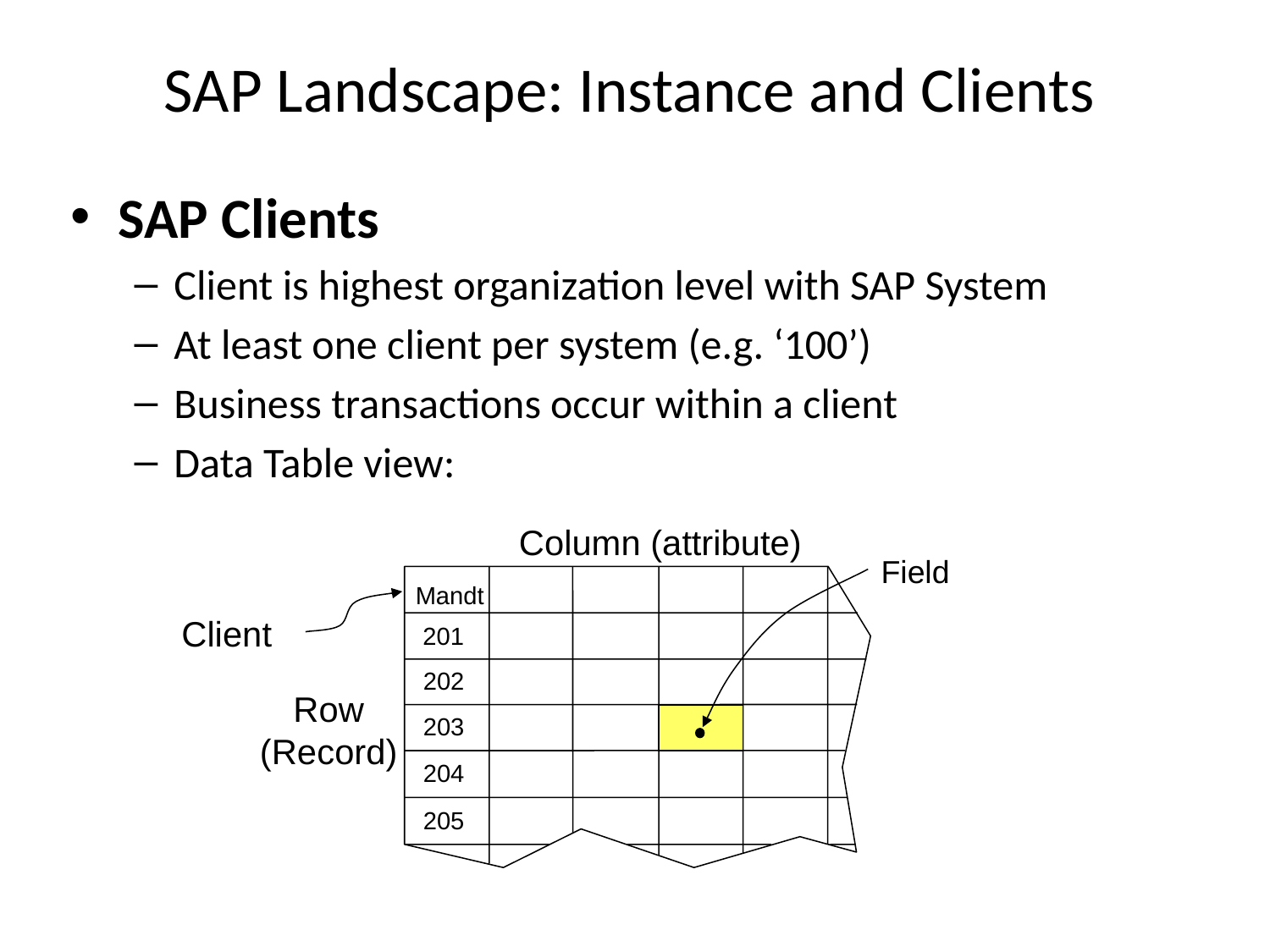

# SAP Landscape: Instance and Clients
SAP Clients
Client is highest organization level with SAP System
At least one client per system (e.g. ‘100’)
Business transactions occur within a client
Data Table view:

Column (attribute)
Field

Mandt

Client

201

202
Row
(Record)

203

204

205